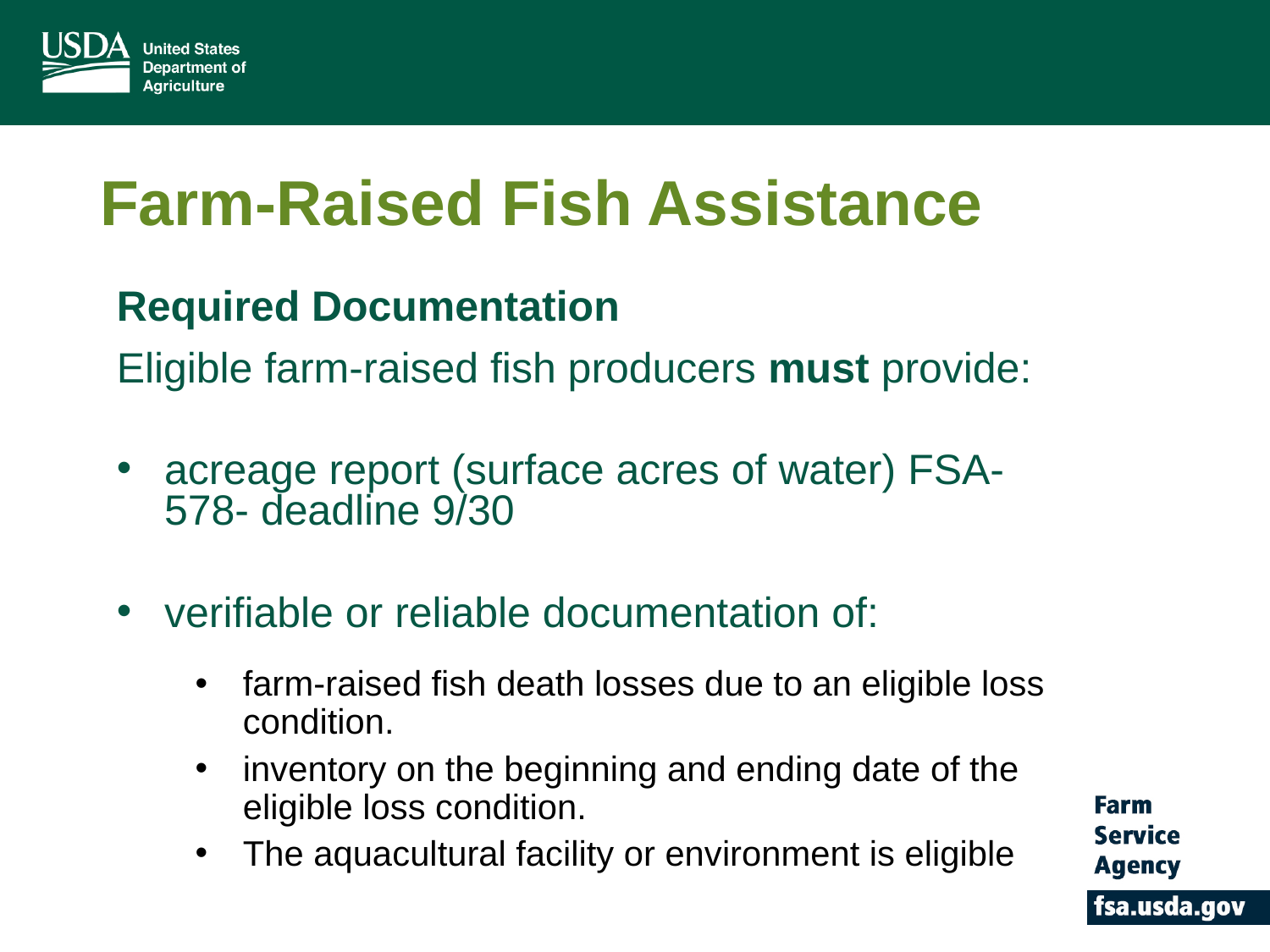

# Farm-Raised Fish Assistance
Required Documentation
Eligible farm-raised fish producers must provide:
acreage report (surface acres of water) FSA-578- deadline 9/30
verifiable or reliable documentation of:
farm-raised fish death losses due to an eligible loss condition.
inventory on the beginning and ending date of the eligible loss condition.
The aquacultural facility or environment is eligible